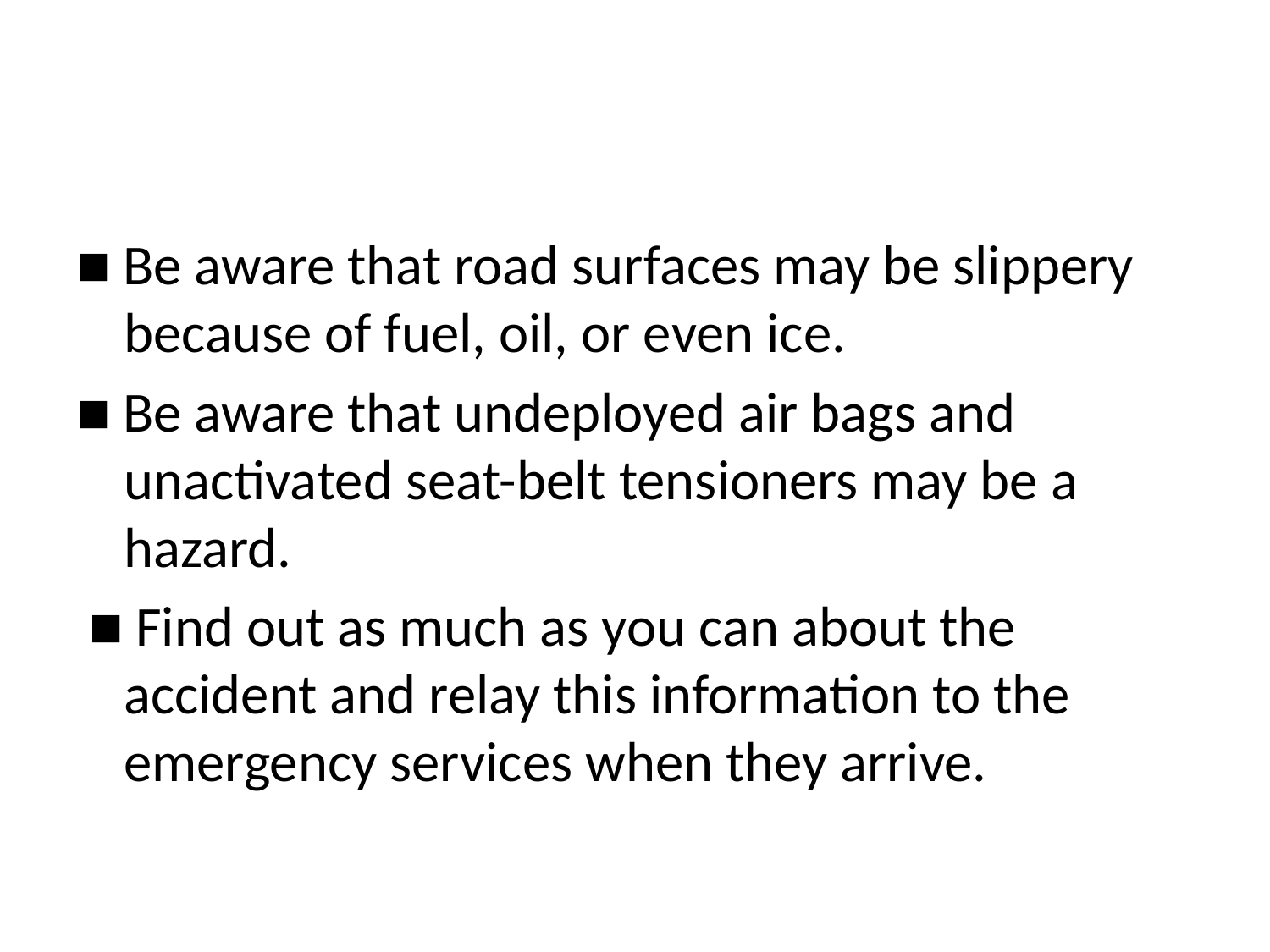

#
■ Be aware that road surfaces may be slippery because of fuel, oil, or even ice.
■ Be aware that undeployed air bags and unactivated seat-belt tensioners may be a hazard.
 ■ Find out as much as you can about the accident and relay this information to the emergency services when they arrive.